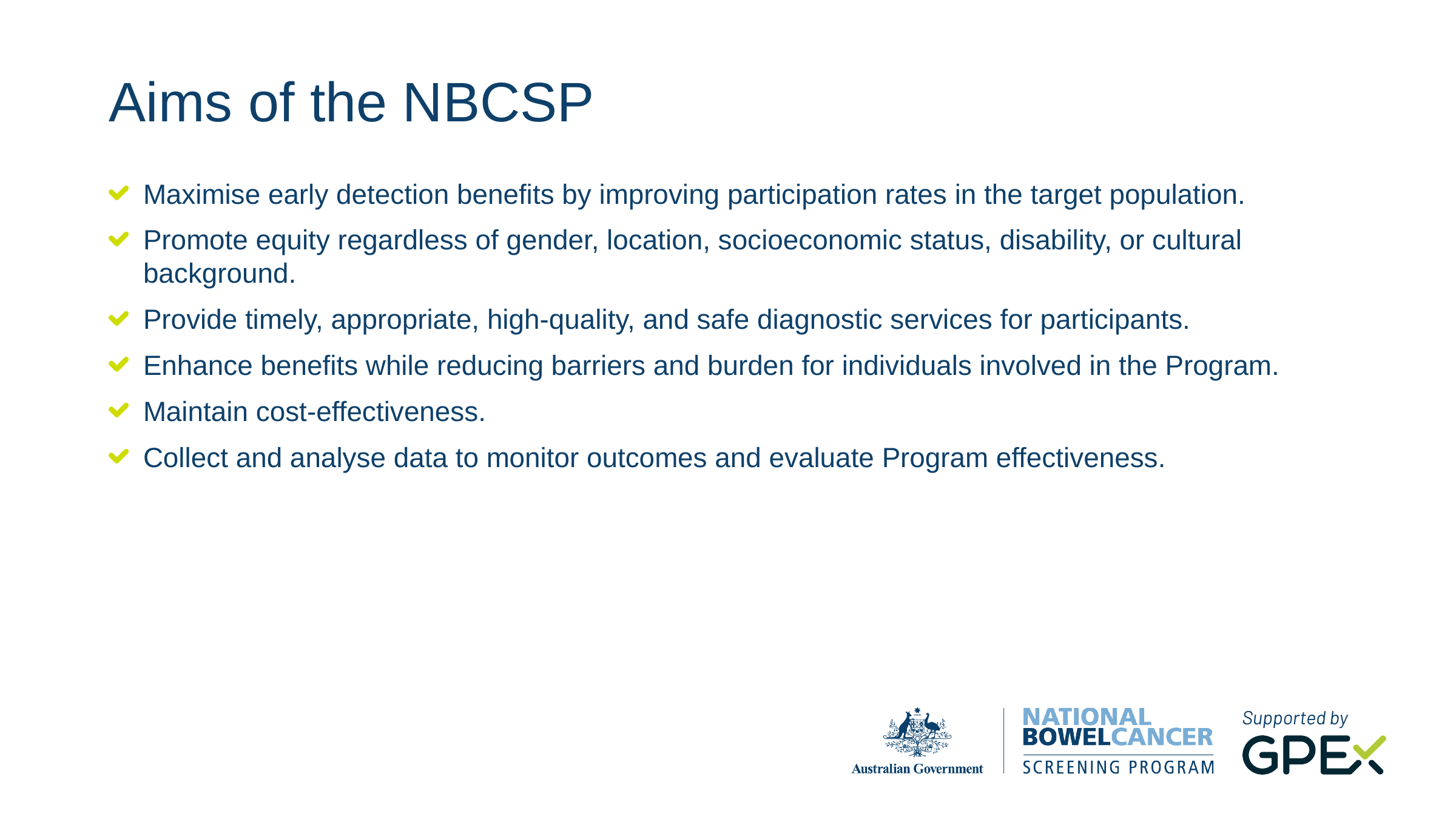

Aims of the NBCSP
Maximise early detection benefits by improving participation rates in the target population.
Promote equity regardless of gender, location, socioeconomic status, disability, or cultural background.
Provide timely, appropriate, high-quality, and safe diagnostic services for participants.
Enhance benefits while reducing barriers and burden for individuals involved in the Program.
Maintain cost-effectiveness.
Collect and analyse data to monitor outcomes and evaluate Program effectiveness.